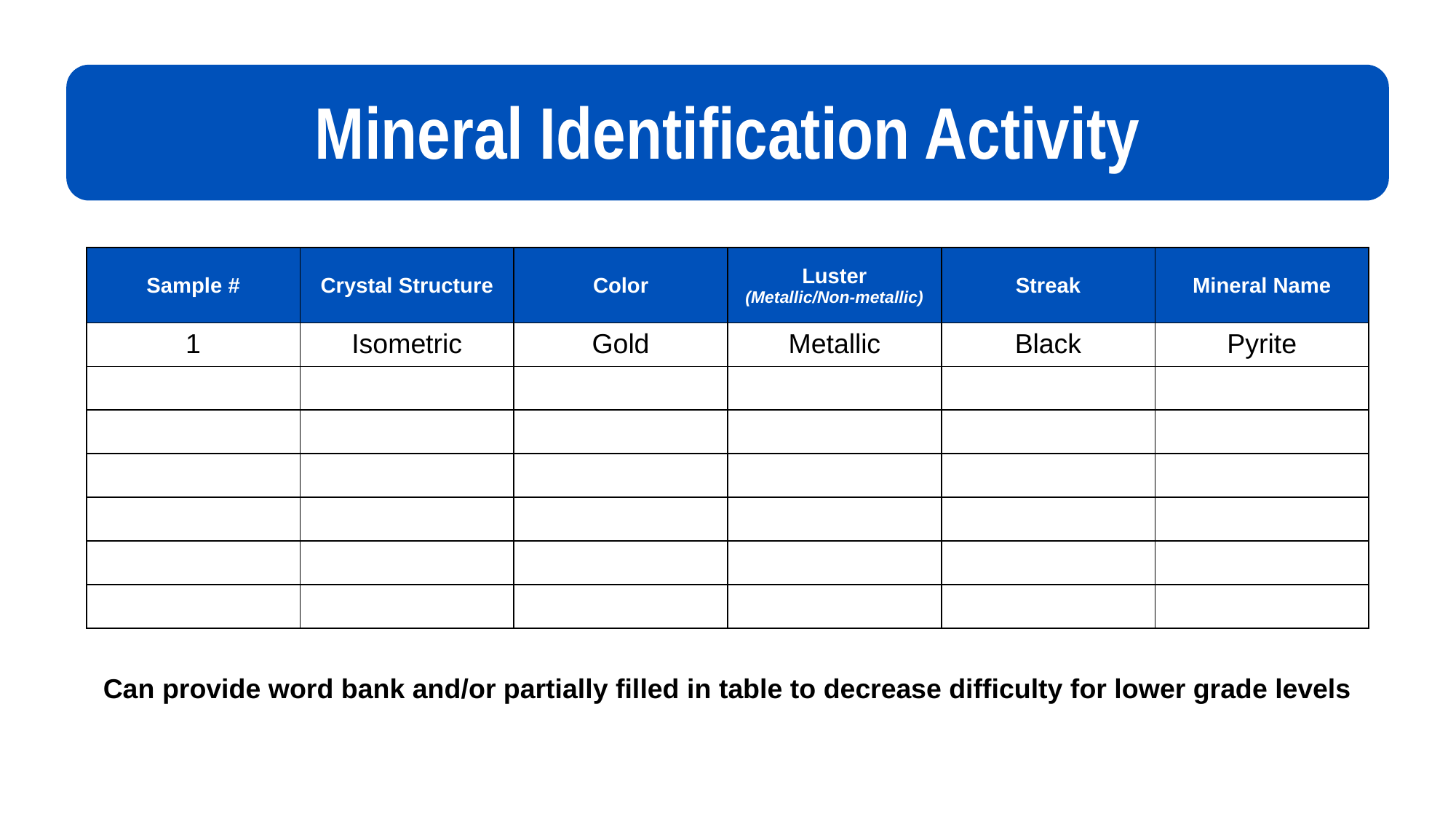

Mineral Identification Activity
| Sample # | Crystal Structure | Color | Luster (Metallic/Non-metallic) | Streak | Mineral Name |
| --- | --- | --- | --- | --- | --- |
| 1 | Isometric | Gold | Metallic | Black | Pyrite |
|  |  |  |  |  |  |
|  |  |  |  |  |  |
|  |  |  |  |  |  |
|  |  |  |  |  |  |
|  |  |  |  |  |  |
|  |  |  |  |  |  |
Can provide word bank and/or partially filled in table to decrease difficulty for lower grade levels